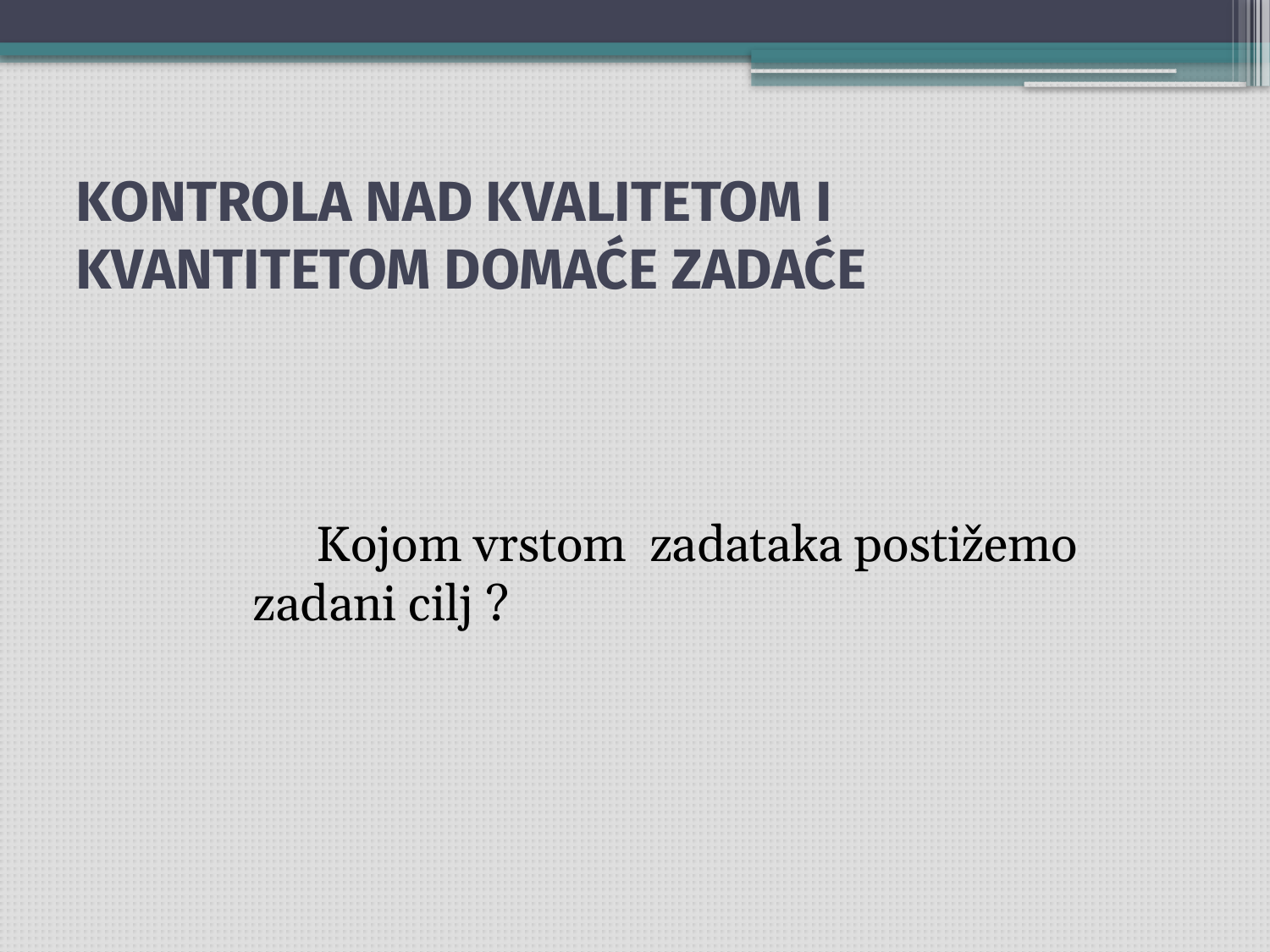

# KONTROLA NAD KVALITETOM I 	KVANTITETOM DOMAĆE ZADAĆE

                   Kojom vrstom  zadataka postižemo 		zadani cilj ?